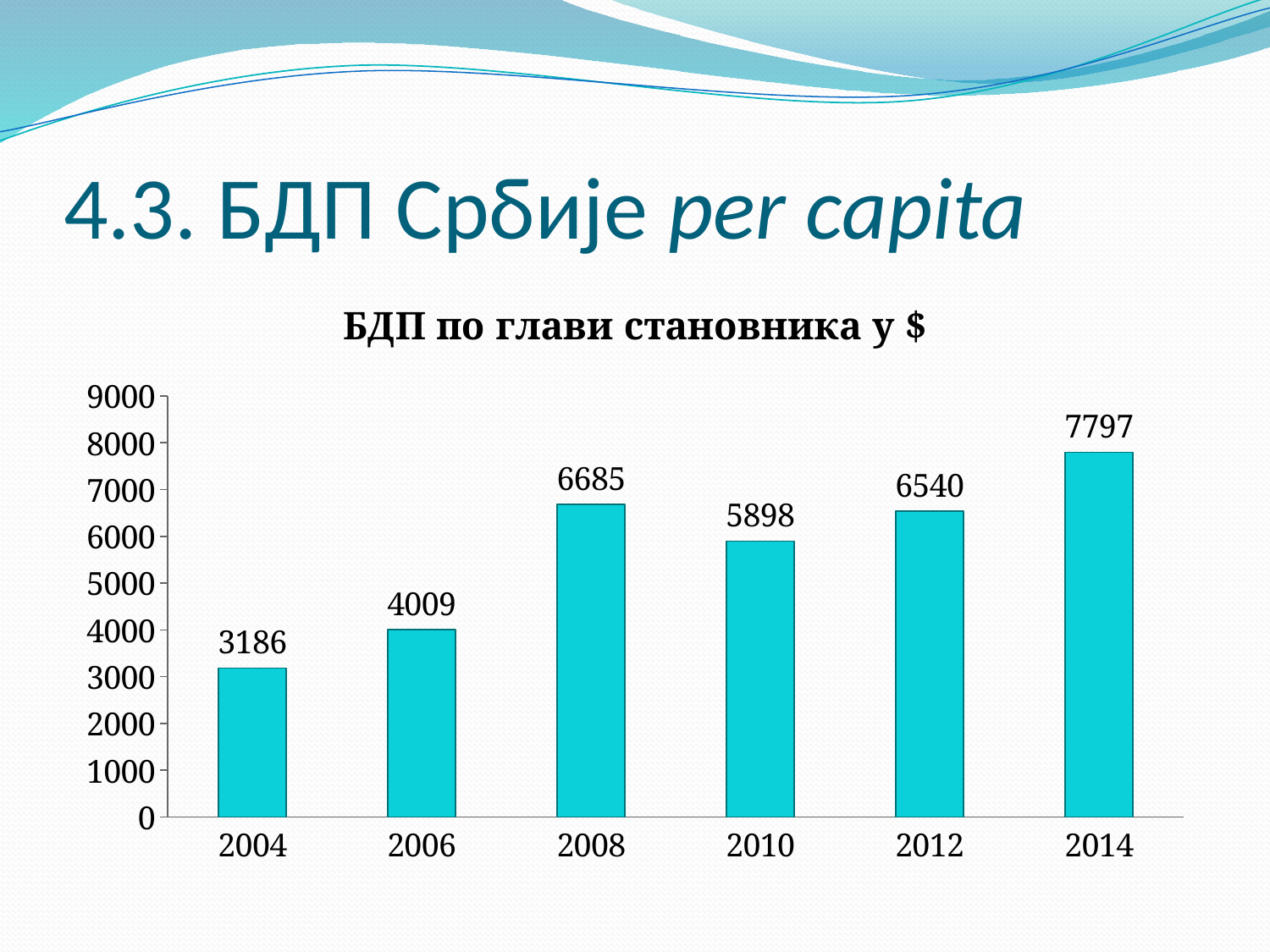

# 4.3. БДП Србије per capita

### Chart:

| Category | БДП по глави становника у $ |
|---|---|
| 2004 | 3186.0 |
| 2006 | 4009.0 |
| 2008 | 6685.0 |
| 2010 | 5898.0 |
| 2012 | 6540.0 |
| 2014 | 7797.0 |